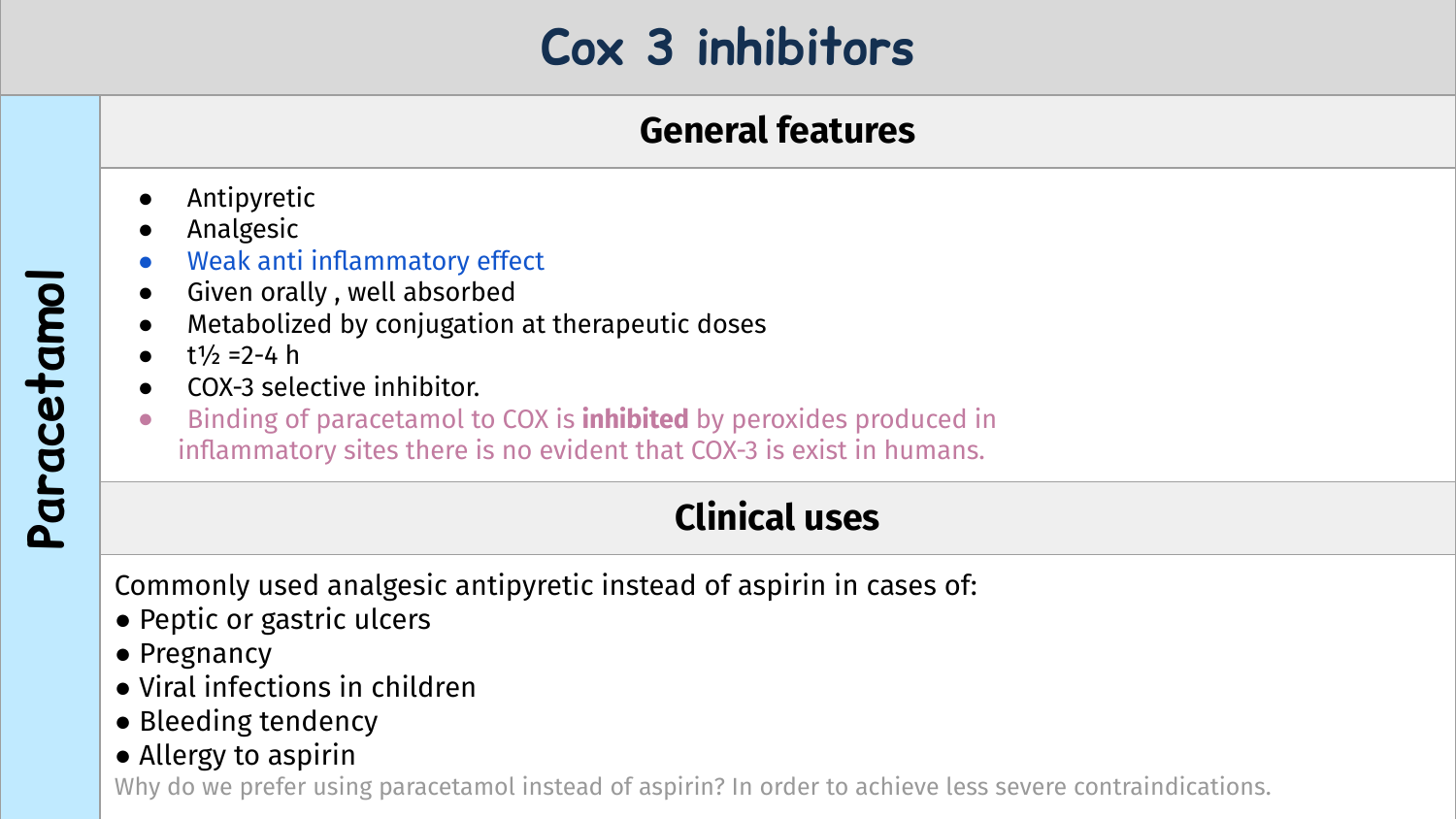

| Cox 3 inhibitors |  |
| --- | --- |
|  | General features |
|  | Antipyretic Analgesic Weak anti inflammatory effect Given orally , well absorbed Metabolized by conjugation at therapeutic doses t1⁄2 =2-4 h COX-3 selective inhibitor. Binding of paracetamol to COX is inhibited by peroxides produced in inflammatory sites there is no evident that COX-3 is exist in humans. |
|  | Clinical uses |
|  | Commonly used analgesic antipyretic instead of aspirin in cases of: ● Peptic or gastric ulcers ● Pregnancy ● Viral infections in children ● Bleeding tendency ● Allergy to aspirin Why do we prefer using paracetamol instead of aspirin? In order to achieve less severe contraindications. |
Paracetamol